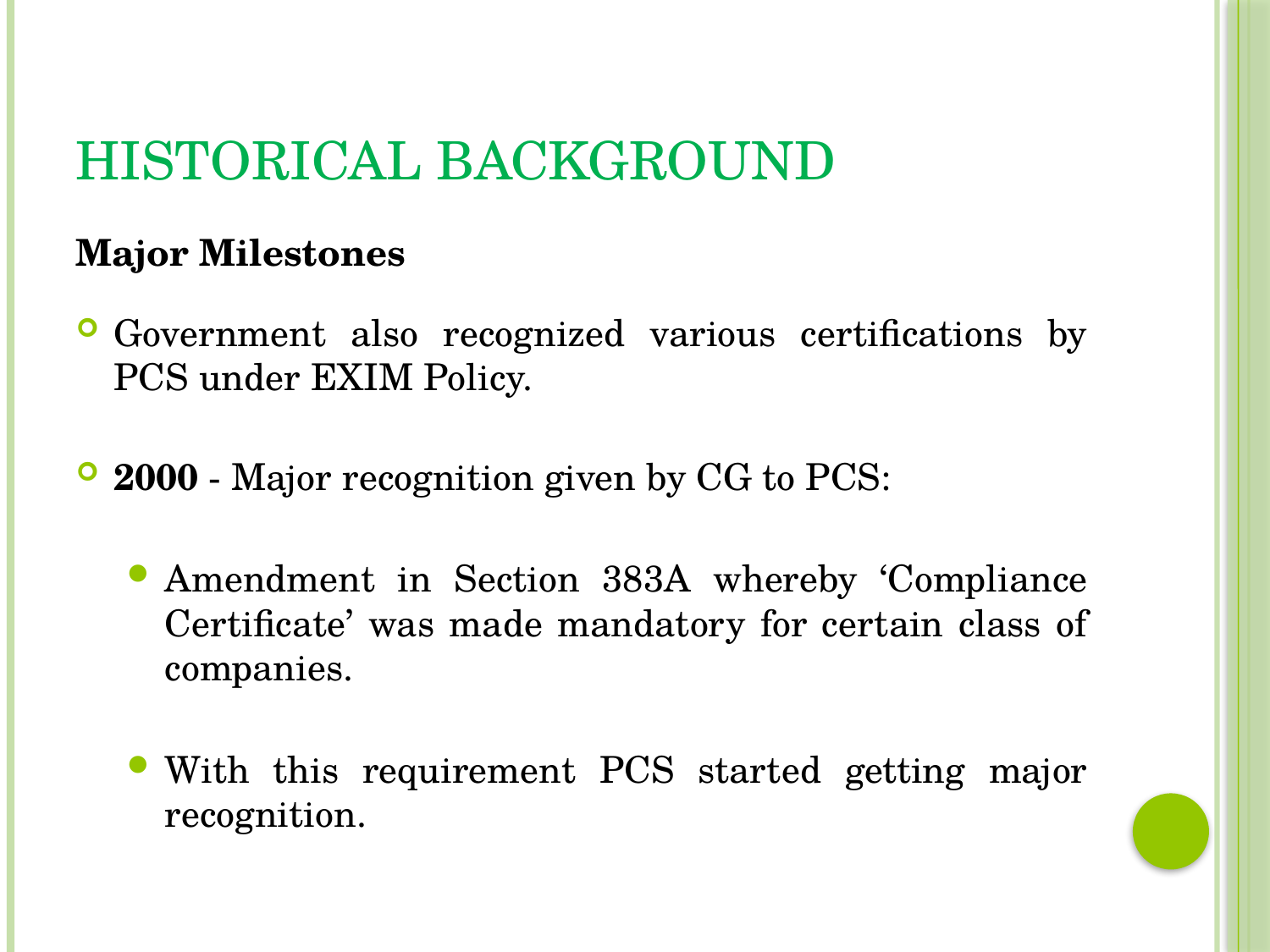

# Historical Background
Major Milestones

Government also recognized various certifications by PCS under EXIM Policy.

2000 - Major recognition given by CG to PCS:

Amendment in Section 383A whereby ‘Compliance Certificate’ was made mandatory for certain class of companies.

With this requirement PCS started getting major recognition.